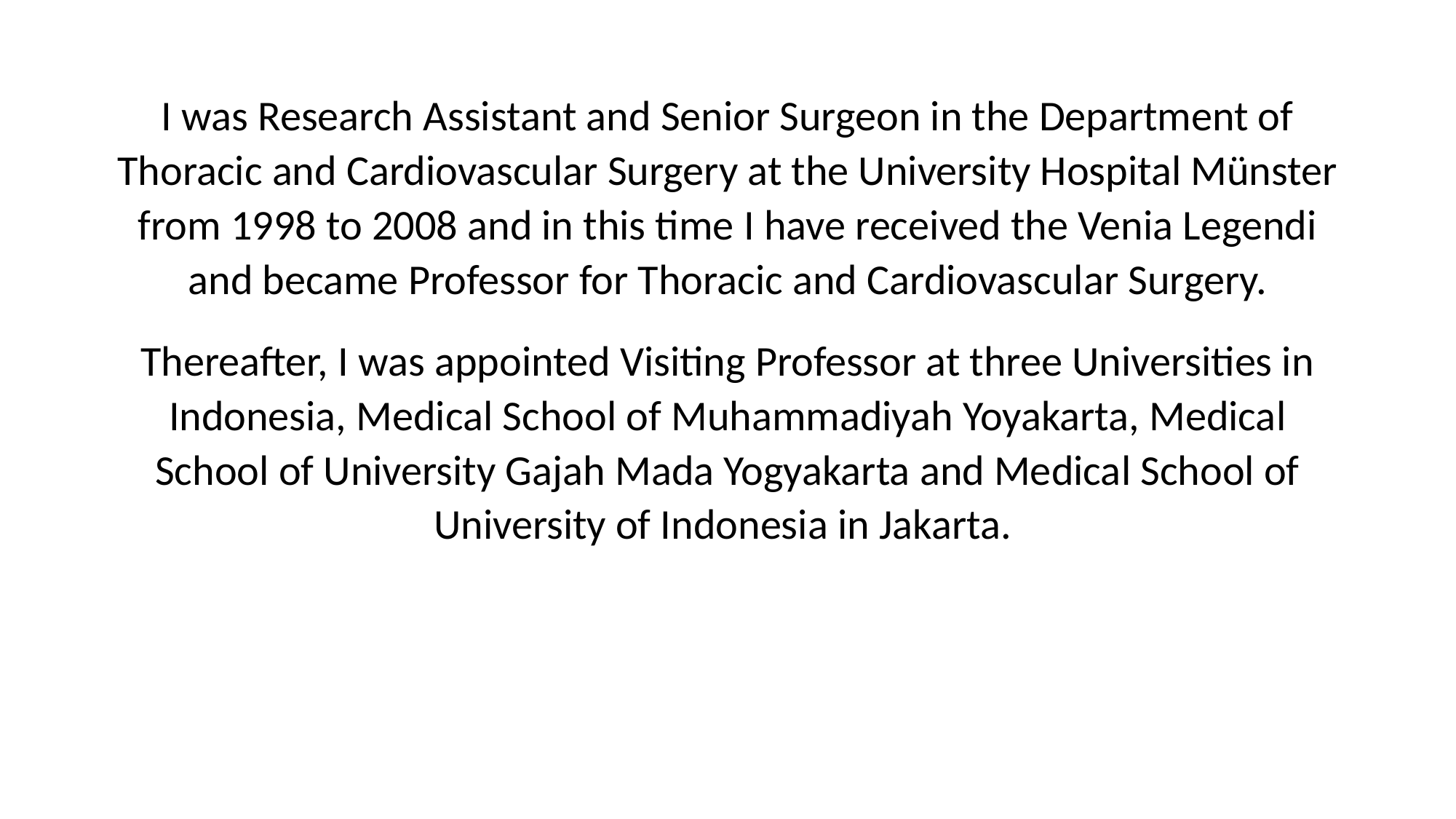

I was Research Assistant and Senior Surgeon in the Department of Thoracic and Cardiovascular Surgery at the University Hospital Münster from 1998 to 2008 and in this time I have received the Venia Legendi and became Professor for Thoracic and Cardiovascular Surgery.
Thereafter, I was appointed Visiting Professor at three Universities in Indonesia, Medical School of Muhammadiyah Yoyakarta, Medical School of University Gajah Mada Yogyakarta and Medical School of University of Indonesia in Jakarta.